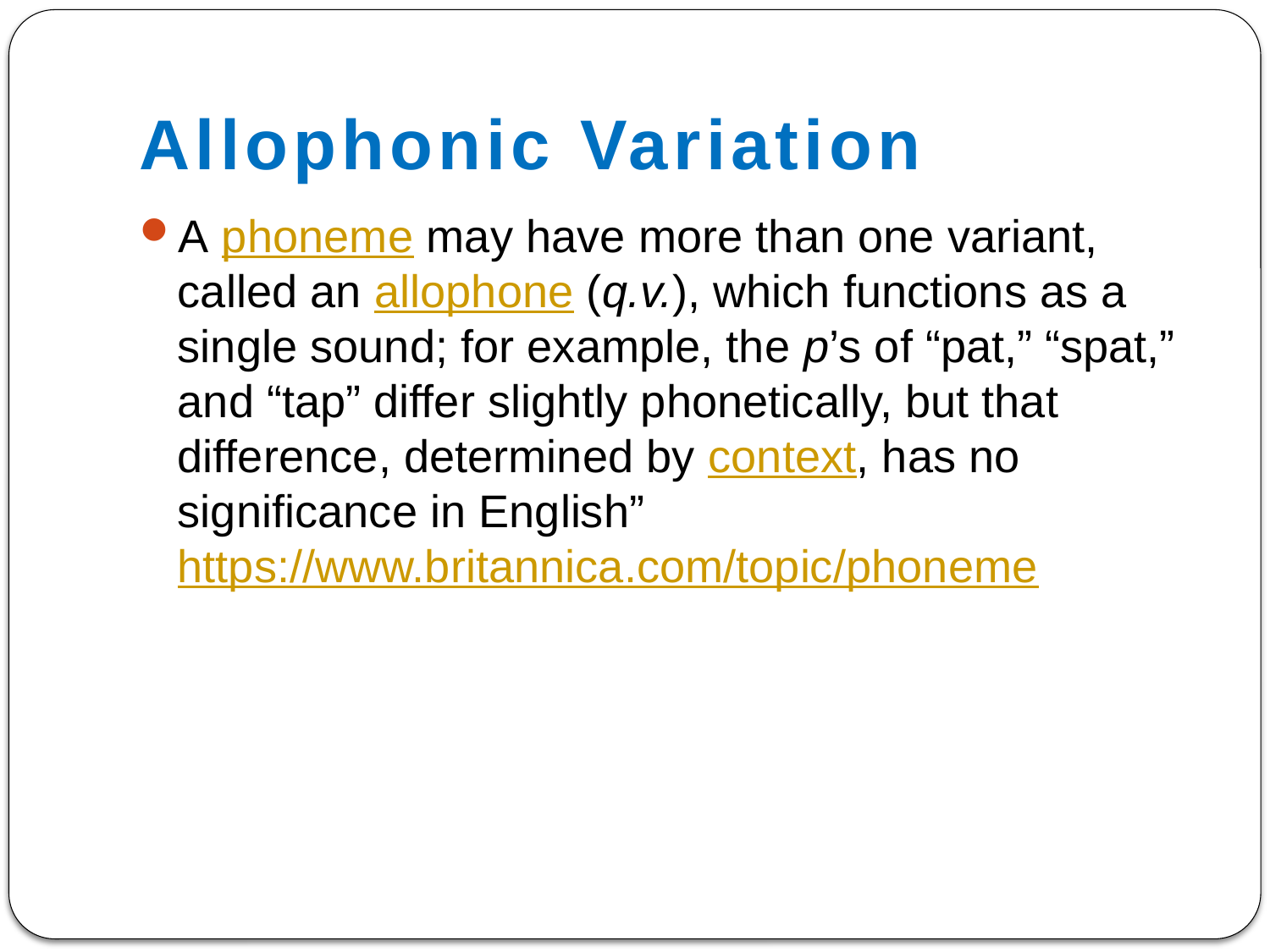

# Allophonic Variation
A phoneme may have more than one variant, called an allophone (q.v.), which functions as a single sound; for example, the p’s of “pat,” “spat,” and “tap” differ slightly phonetically, but that difference, determined by context, has no significance in English” https://www.britannica.com/topic/phoneme